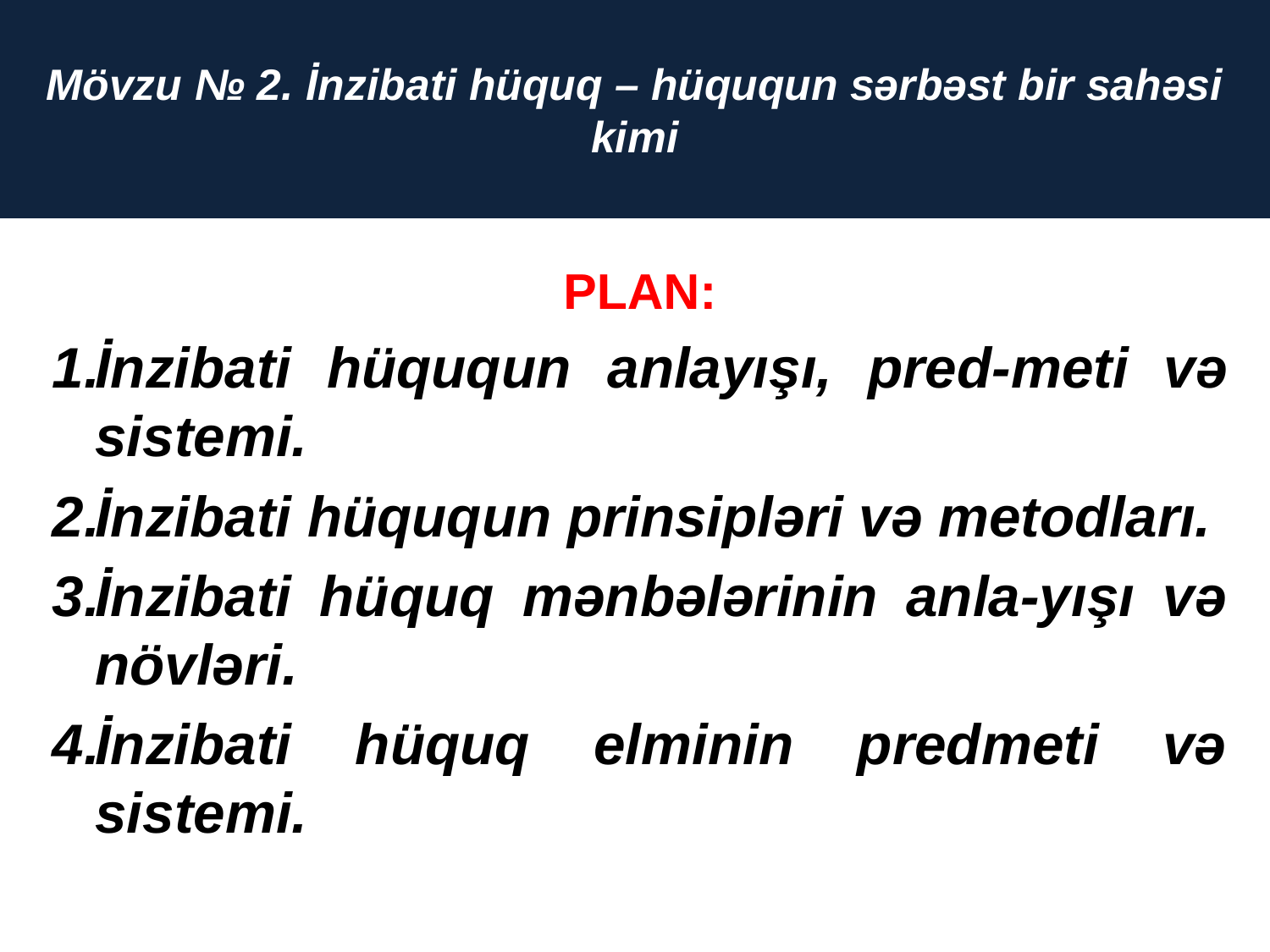

# Mövzu № 2. İnzibati hüquq – hüququn sərbəst bir sahəsi kimi

PLAN:
İnzibati hüququn anlayışı, pred-meti və sistemi.
İnzibati hüququn prinsipləri və metodları.
İnzibati hüquq mənbələrinin anla-yışı və növləri.
İnzibati hüquq elminin predmeti və sistemi.